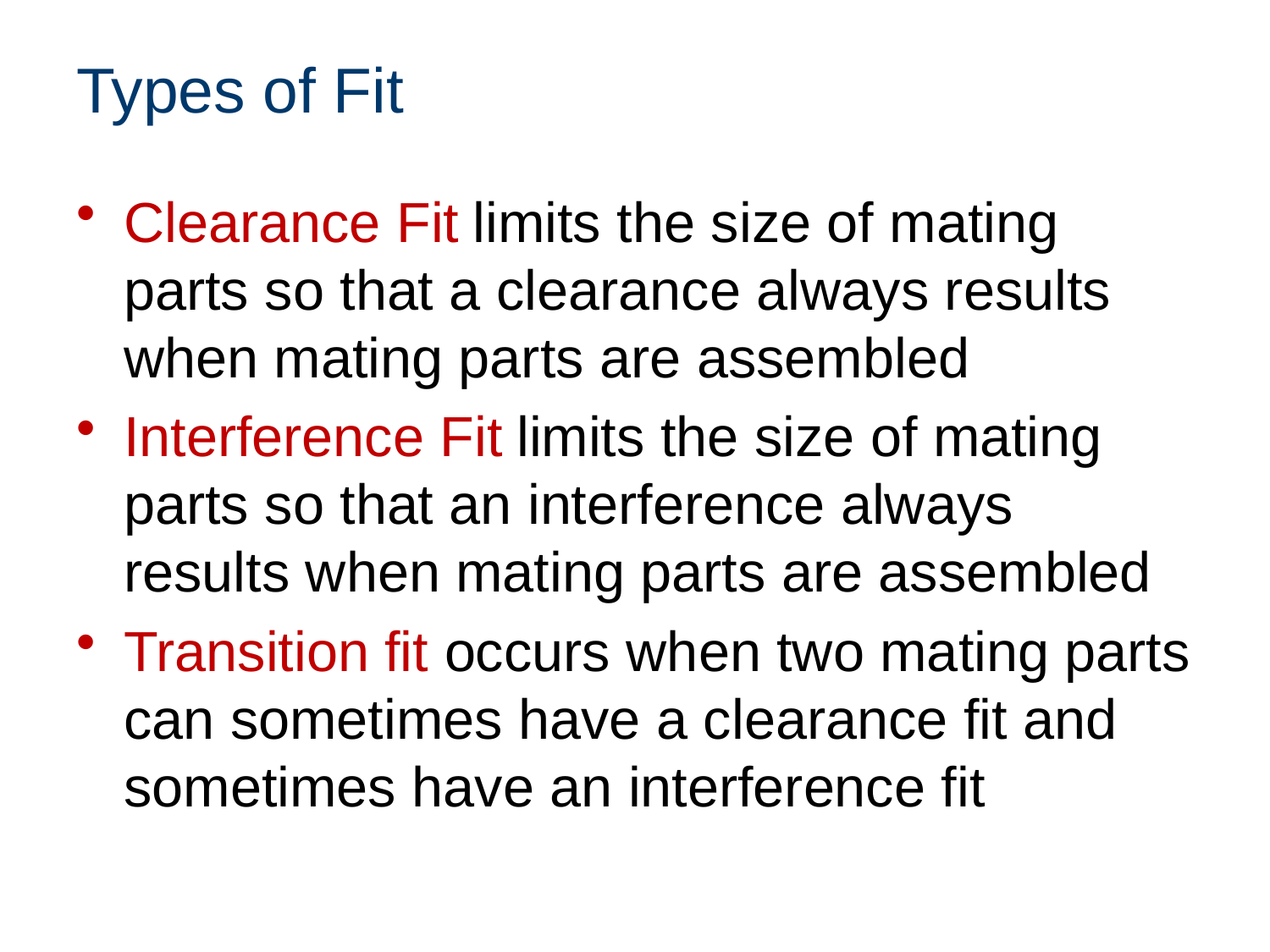

# Types of Fit
Clearance Fit limits the size of mating parts so that a clearance always results when mating parts are assembled
Interference Fit limits the size of mating parts so that an interference always results when mating parts are assembled
Transition fit occurs when two mating parts can sometimes have a clearance fit and sometimes have an interference fit